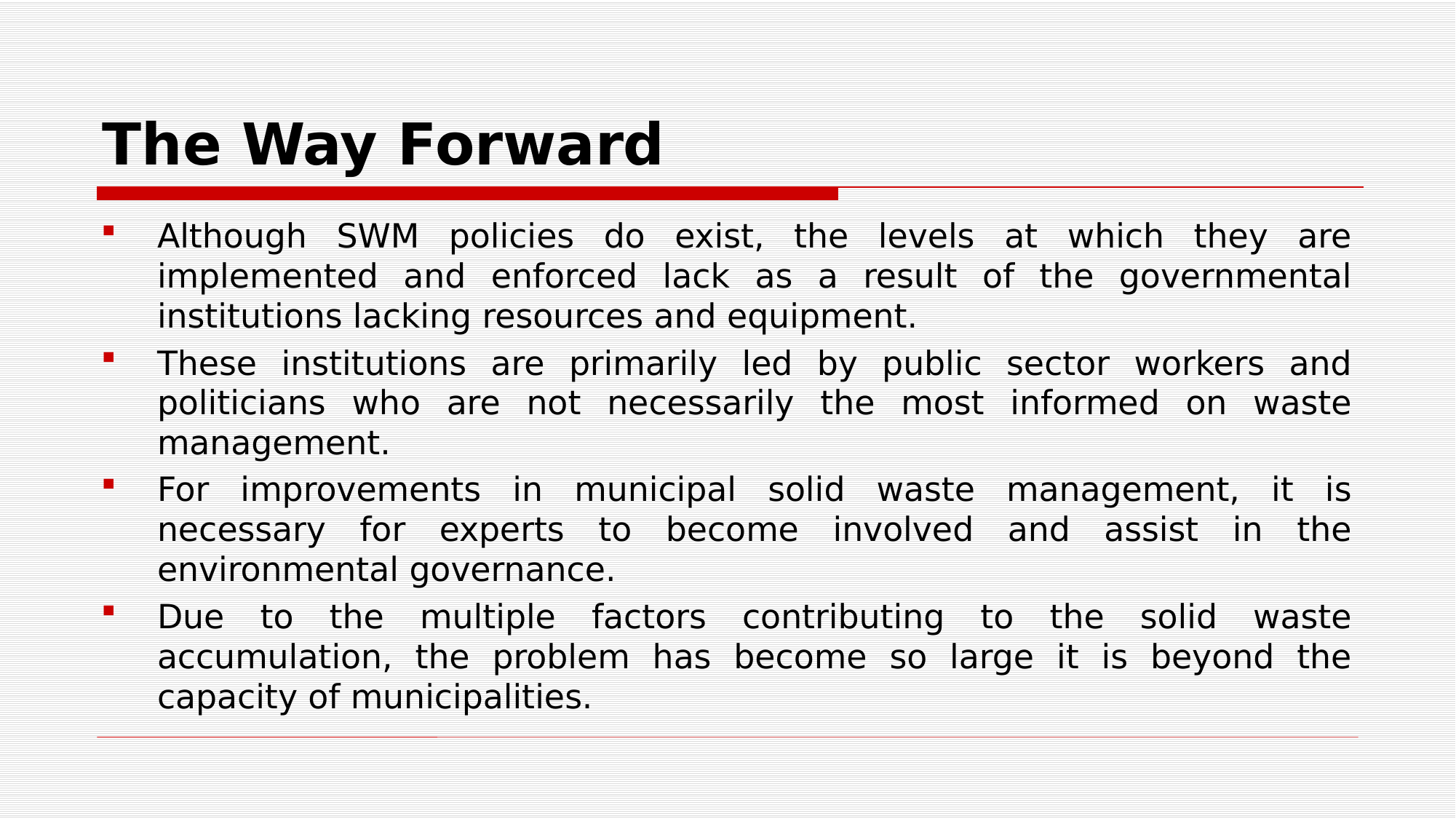

# The Way Forward
Although SWM policies do exist, the levels at which they are implemented and enforced lack as a result of the governmental institutions lacking resources and equipment.
These institutions are primarily led by public sector workers and politicians who are not necessarily the most informed on waste management.
For improvements in municipal solid waste management, it is necessary for experts to become involved and assist in the environmental governance.
Due to the multiple factors contributing to the solid waste accumulation, the problem has become so large it is beyond the capacity of municipalities.